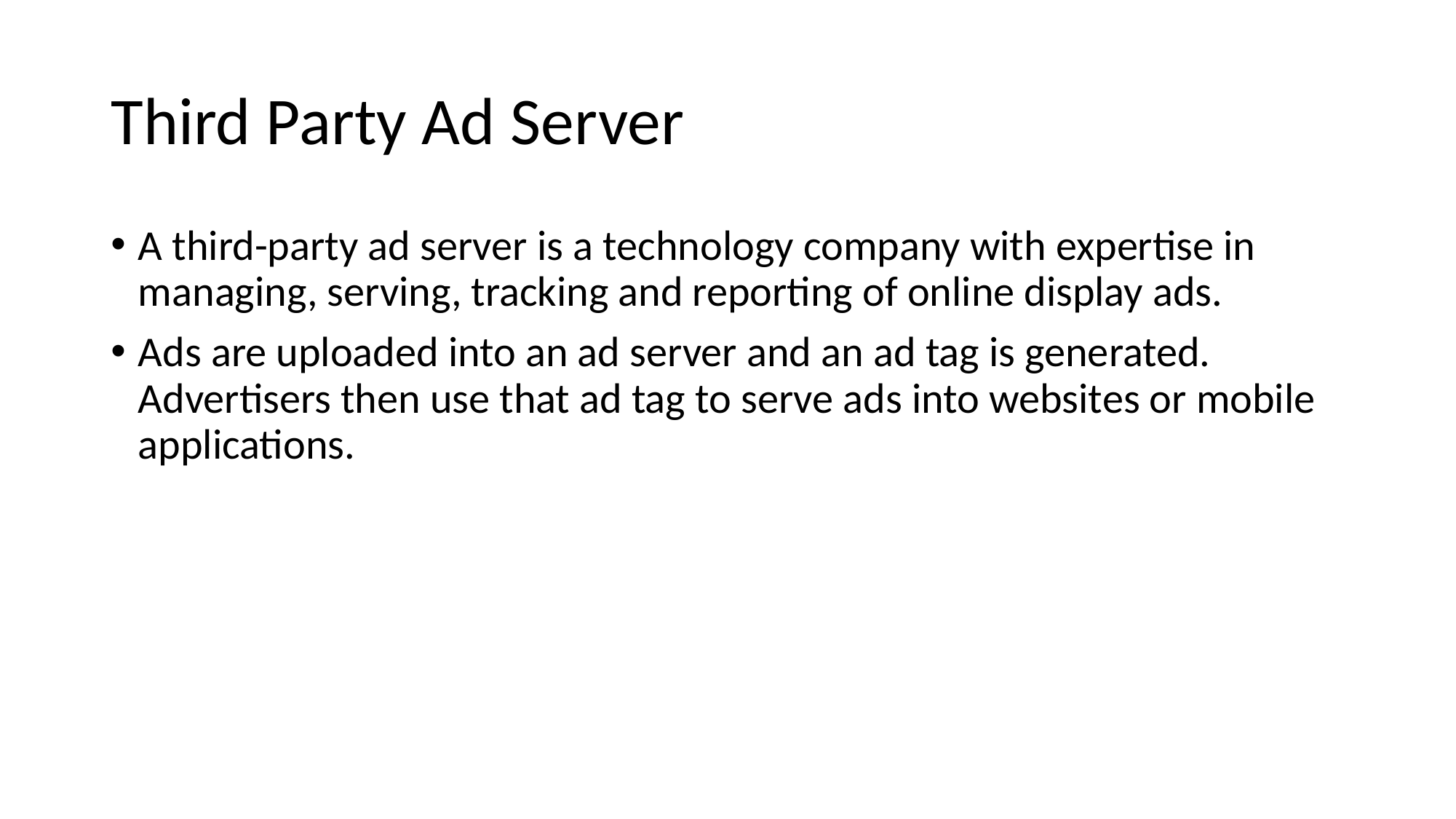

# Third Party Ad Server
A third-party ad server is a technology company with expertise in managing, serving, tracking and reporting of online display ads.
Ads are uploaded into an ad server and an ad tag is generated. Advertisers then use that ad tag to serve ads into websites or mobile applications.